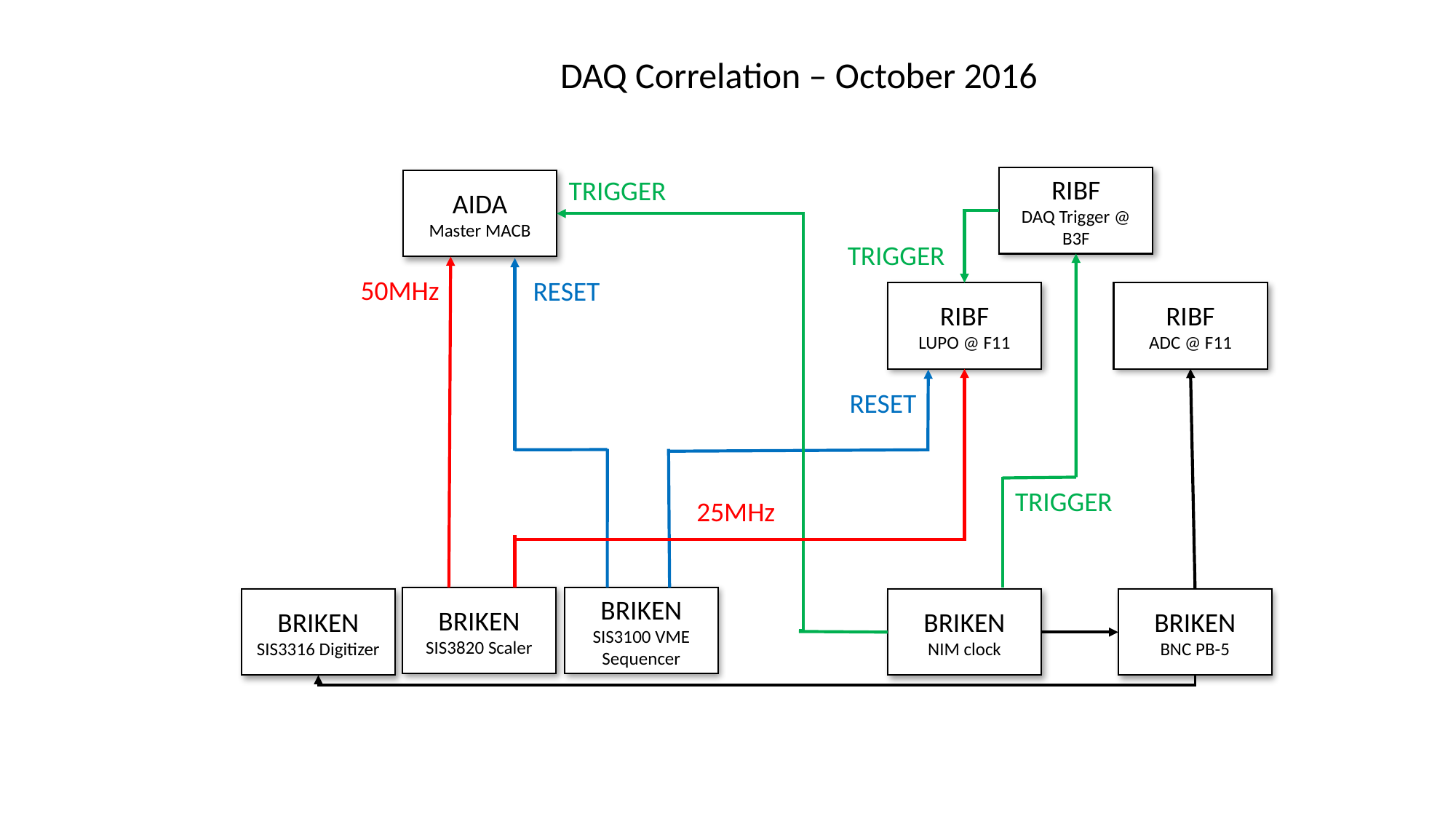

DAQ Correlation – October 2016
TRIGGER
RIBF
DAQ Trigger @ B3F
AIDA
Master MACB
TRIGGER
50MHz
RESET
RIBF
ADC @ F11
RIBF
LUPO @ F11
RESET
TRIGGER
25MHz
BRIKEN
SIS3820 Scaler
BRIKEN
SIS3100 VME Sequencer
BRIKEN
SIS3316 Digitizer
BRIKEN
NIM clock
BRIKEN
BNC PB-5